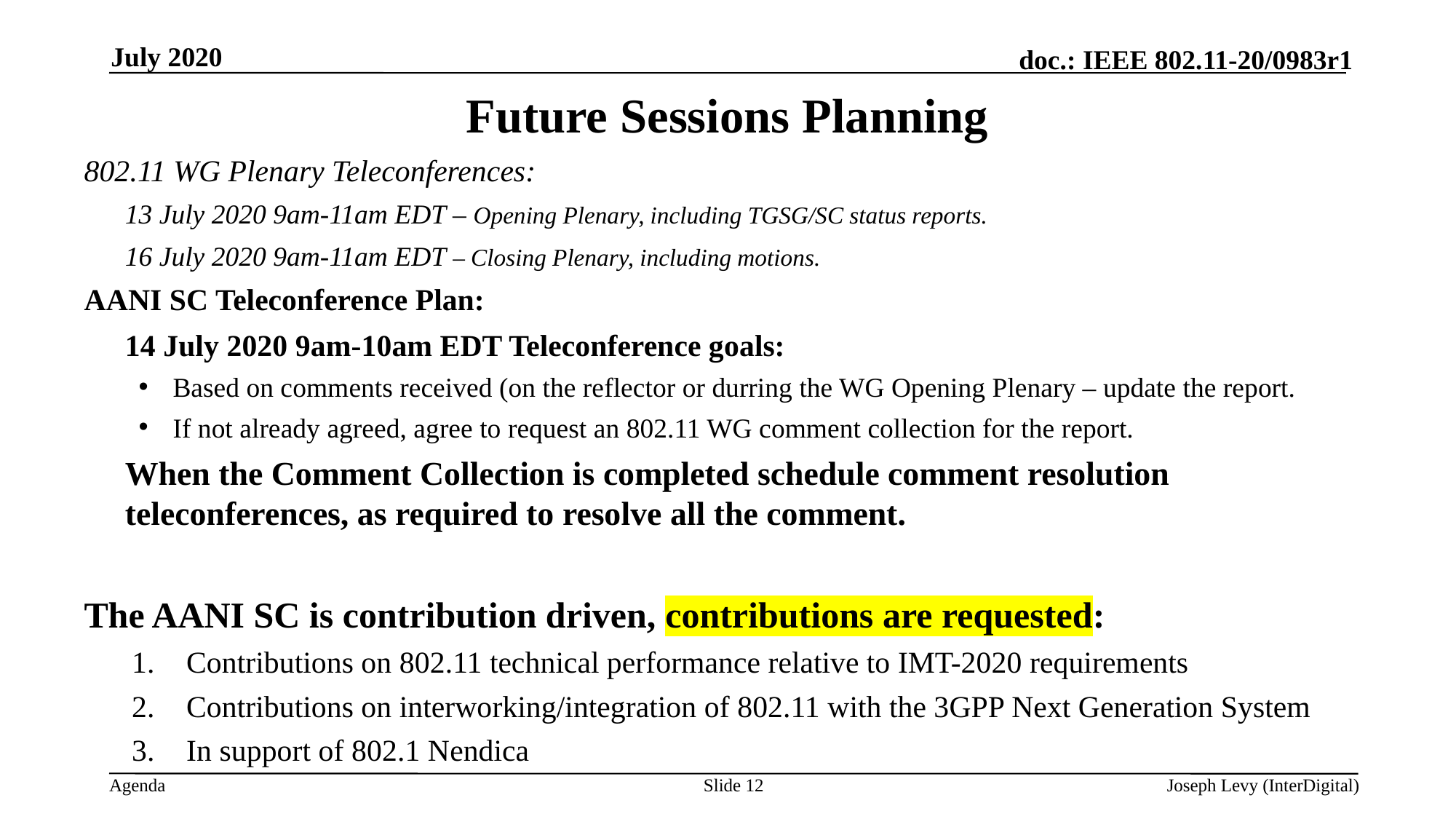

July 2020
# Future Sessions Planning
802.11 WG Plenary Teleconferences:
	13 July 2020 9am-11am EDT – Opening Plenary, including TGSG/SC status reports.
	16 July 2020 9am-11am EDT – Closing Plenary, including motions.
AANI SC Teleconference Plan:
	14 July 2020 9am-10am EDT Teleconference goals:
Based on comments received (on the reflector or durring the WG Opening Plenary – update the report.
If not already agreed, agree to request an 802.11 WG comment collection for the report.
	When the Comment Collection is completed schedule comment resolution teleconferences, as required to resolve all the comment.

The AANI SC is contribution driven, contributions are requested:
Contributions on 802.11 technical performance relative to IMT-2020 requirements
Contributions on interworking/integration of 802.11 with the 3GPP Next Generation System
In support of 802.1 Nendica

Slide 12
Joseph Levy (InterDigital)